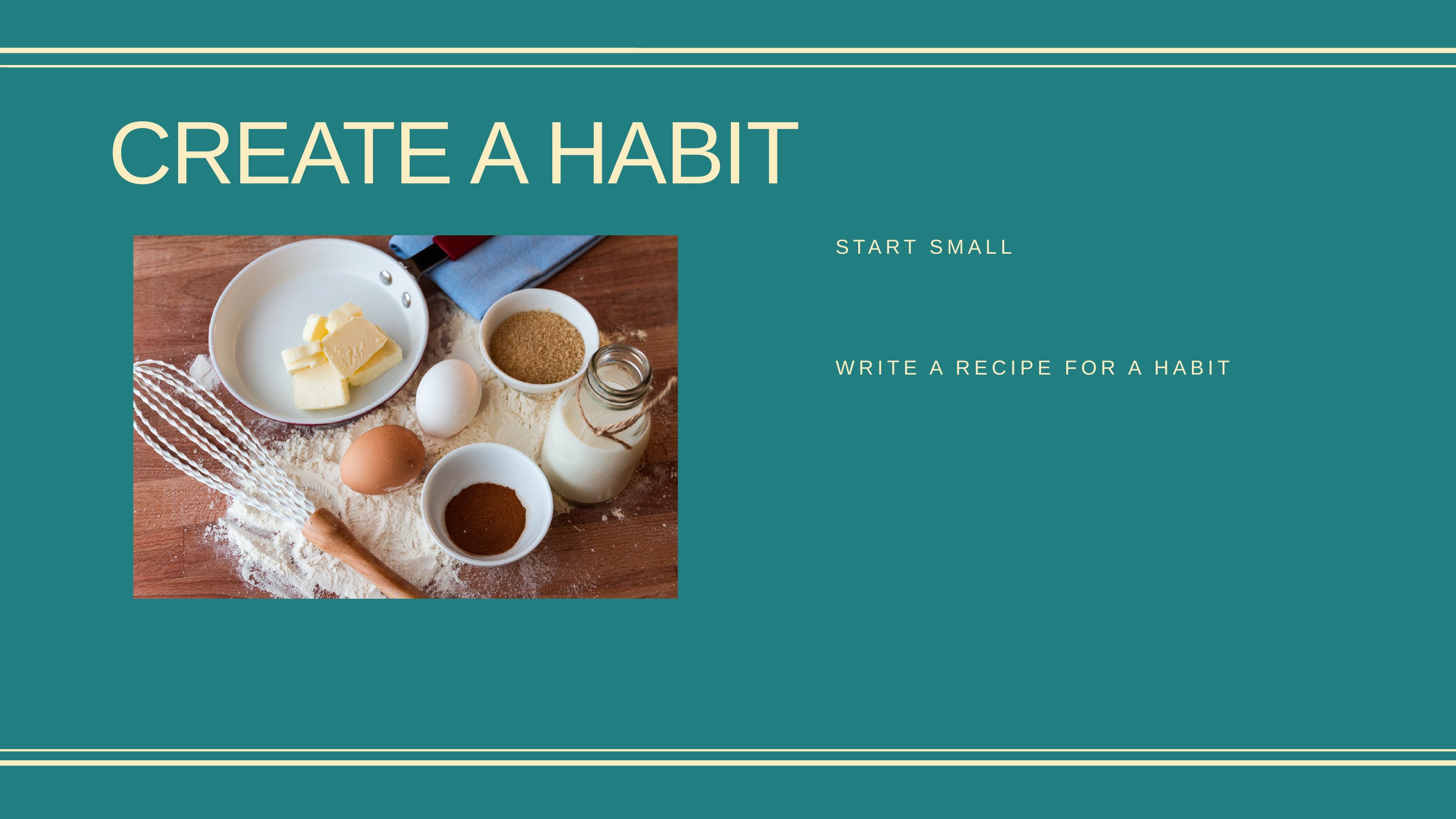

CREATE A HABIT
START SMALL

WRITE A RECIPE FOR A HABIT